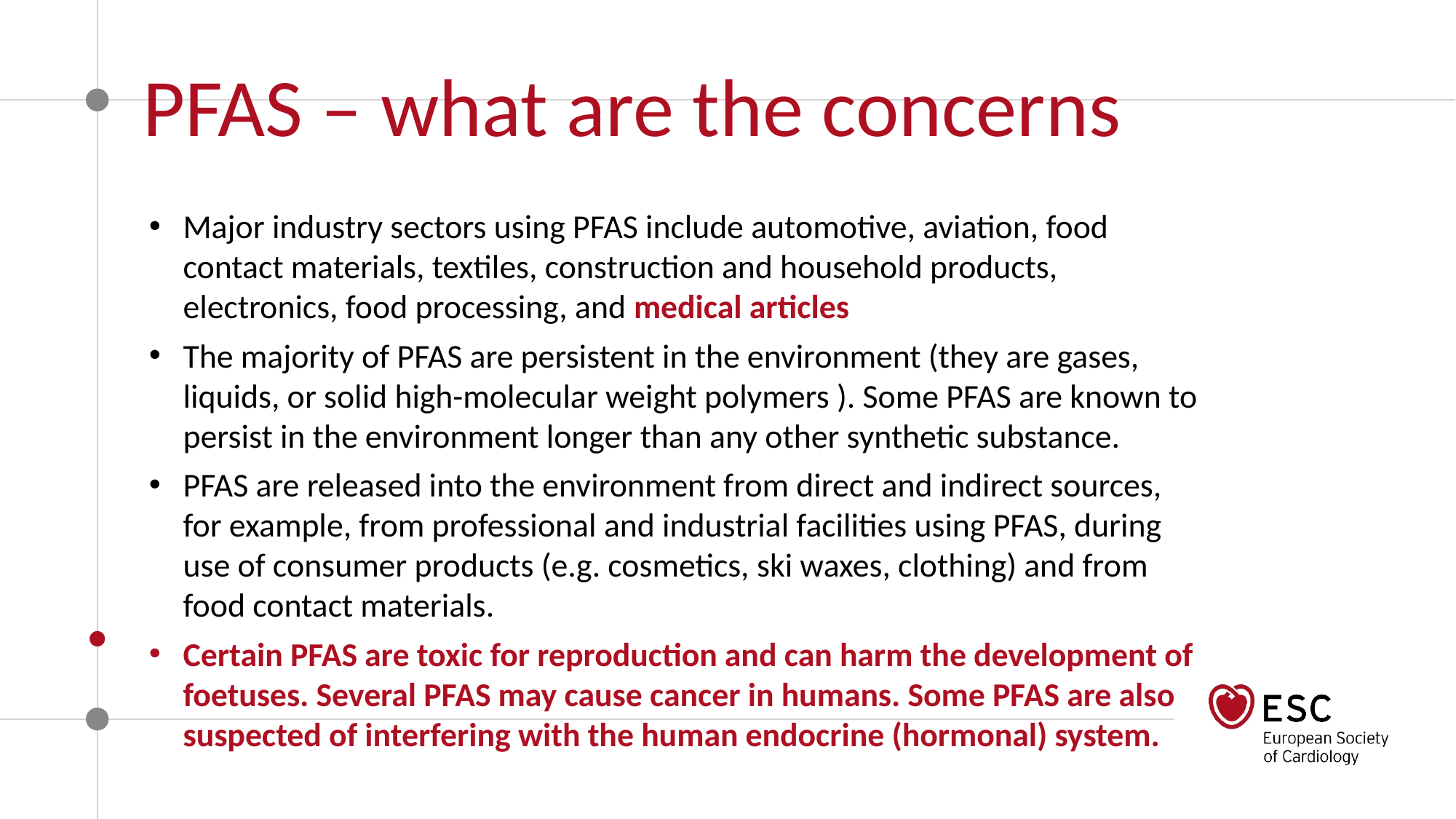

PFAS – what are the concerns
Major industry sectors using PFAS include automotive, aviation, food contact materials, textiles, construction and household products, electronics, food processing, and medical articles
The majority of PFAS are persistent in the environment (they are gases, liquids, or solid high-molecular weight polymers ). Some PFAS are known to persist in the environment longer than any other synthetic substance.
PFAS are released into the environment from direct and indirect sources, for example, from professional and industrial facilities using PFAS, during use of consumer products (e.g. cosmetics, ski waxes, clothing) and from food contact materials.
Certain PFAS are toxic for reproduction and can harm the development of foetuses. Several PFAS may cause cancer in humans. Some PFAS are also suspected of interfering with the human endocrine (hormonal) system.